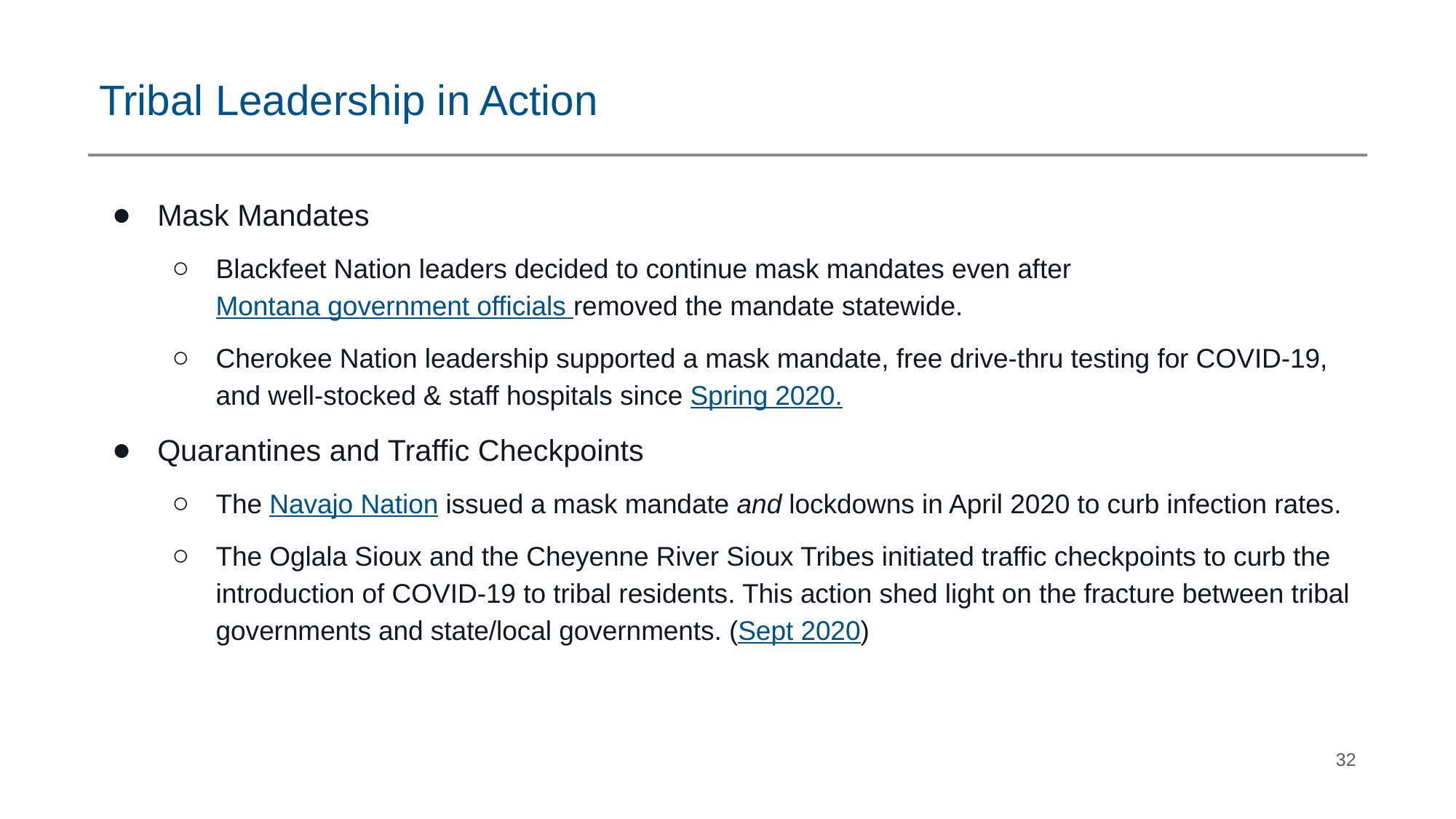

# Tribal Leadership in Action
Mask Mandates
Blackfeet Nation leaders decided to continue mask mandates even after Montana government officials removed the mandate statewide.
Cherokee Nation leadership supported a mask mandate, free drive-thru testing for COVID-19, and well-stocked & staff hospitals since Spring 2020.
Quarantines and Traffic Checkpoints
The Navajo Nation issued a mask mandate and lockdowns in April 2020 to curb infection rates.
The Oglala Sioux and the Cheyenne River Sioux Tribes initiated traffic checkpoints to curb the introduction of COVID-19 to tribal residents. This action shed light on the fracture between tribal governments and state/local governments. (Sept 2020)
32